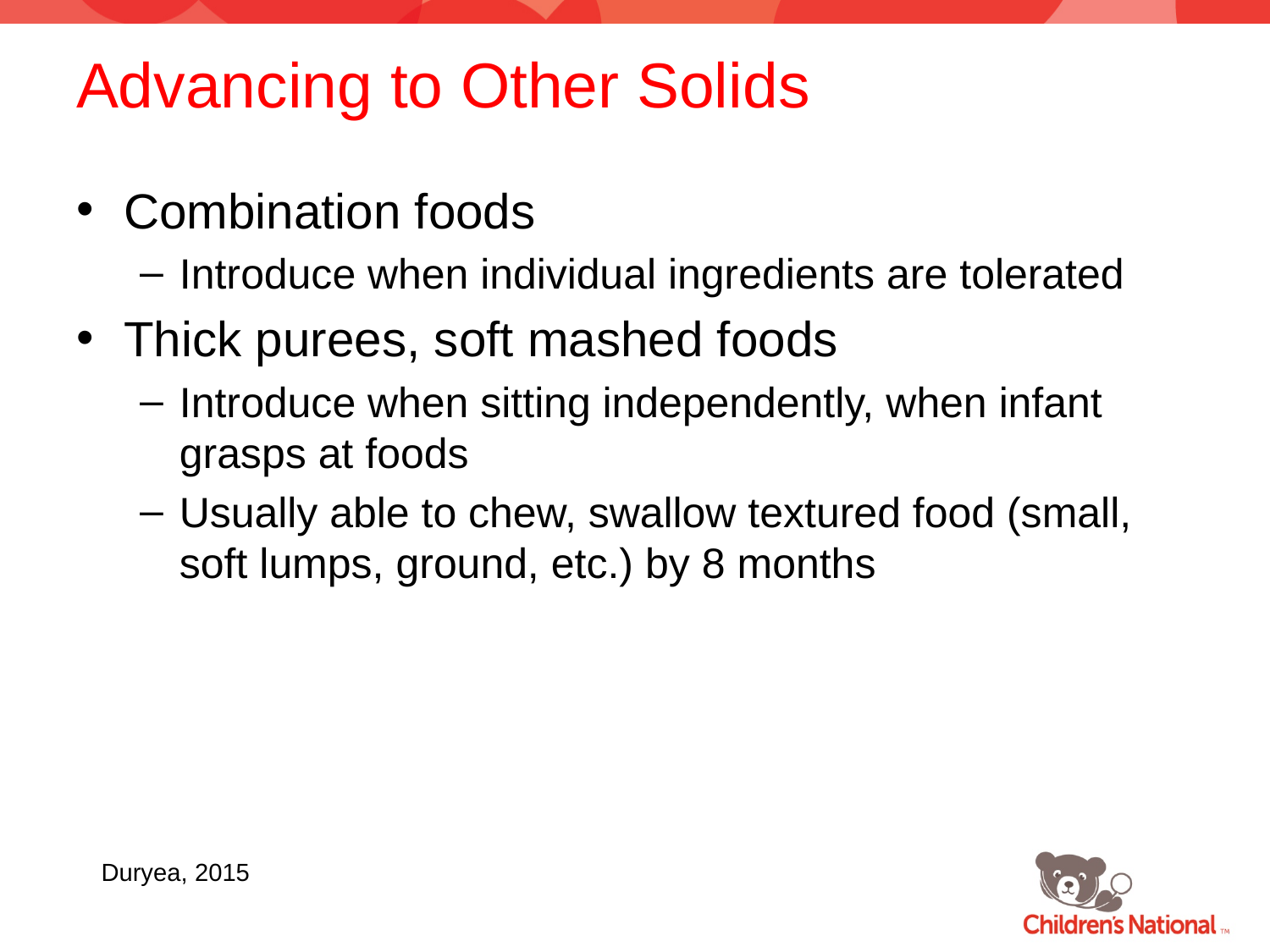

# Advancing to Other Solids
Combination foods
Introduce when individual ingredients are tolerated
Thick purees, soft mashed foods
Introduce when sitting independently, when infant grasps at foods
Usually able to chew, swallow textured food (small, soft lumps, ground, etc.) by 8 months
Duryea, 2015